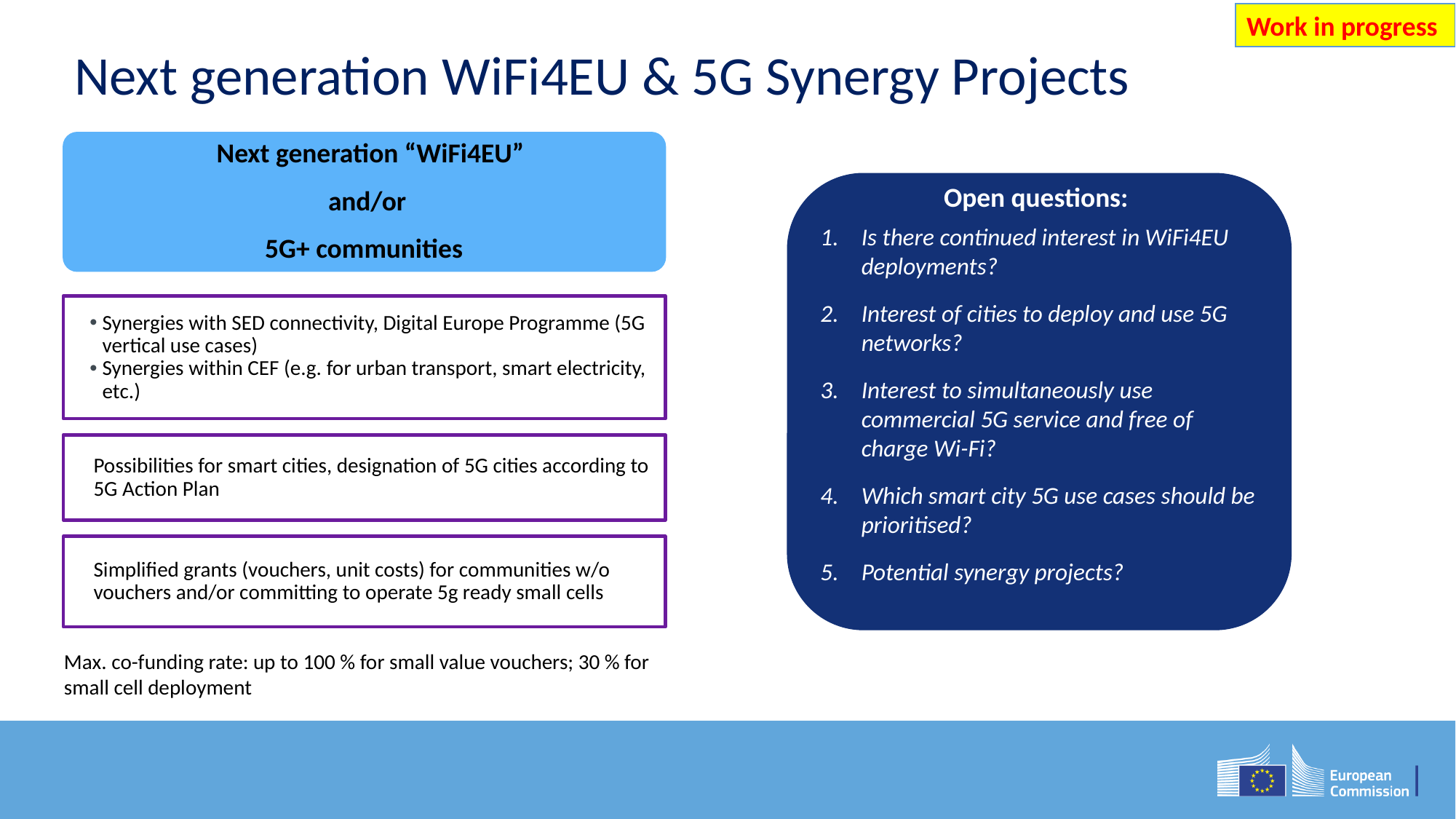

# Next generation WiFi4EU & 5G Synergy Projects
Work in progress

Next generation “WiFi4EU”
and/or
5G+ communities
Open questions:
Is there continued interest in WiFi4EU deployments?
Interest of cities to deploy and use 5G networks?
Interest to simultaneously use commercial 5G service and free of charge Wi-Fi?
Which smart city 5G use cases should be prioritised?
Potential synergy projects?

Synergies with SED connectivity, Digital Europe Programme (5G vertical use cases)
Synergies within CEF (e.g. for urban transport, smart electricity, etc.)
Possibilities for smart cities, designation of 5G cities according to 5G Action Plan
Simplified grants (vouchers, unit costs) for communities w/o vouchers and/or committing to operate 5g ready small cells
Max. co-funding rate: up to 100 % for small value vouchers; 30 % for small cell deployment